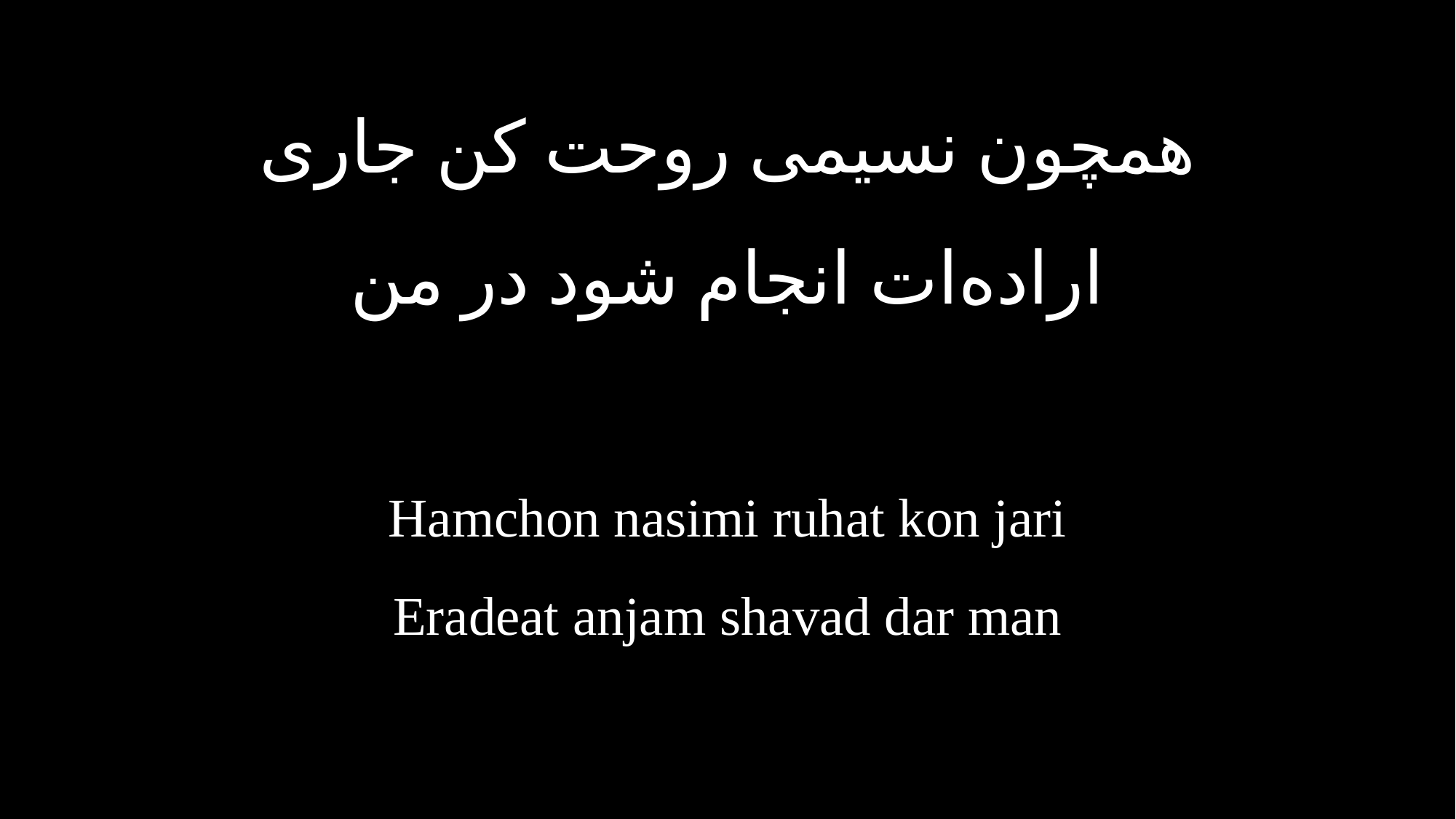

همچون نسیمی روحت کن جاری
اراده‌ات انجام شود در من

Hamchon nasimi ruhat kon jari
Eradeat anjam shavad dar man